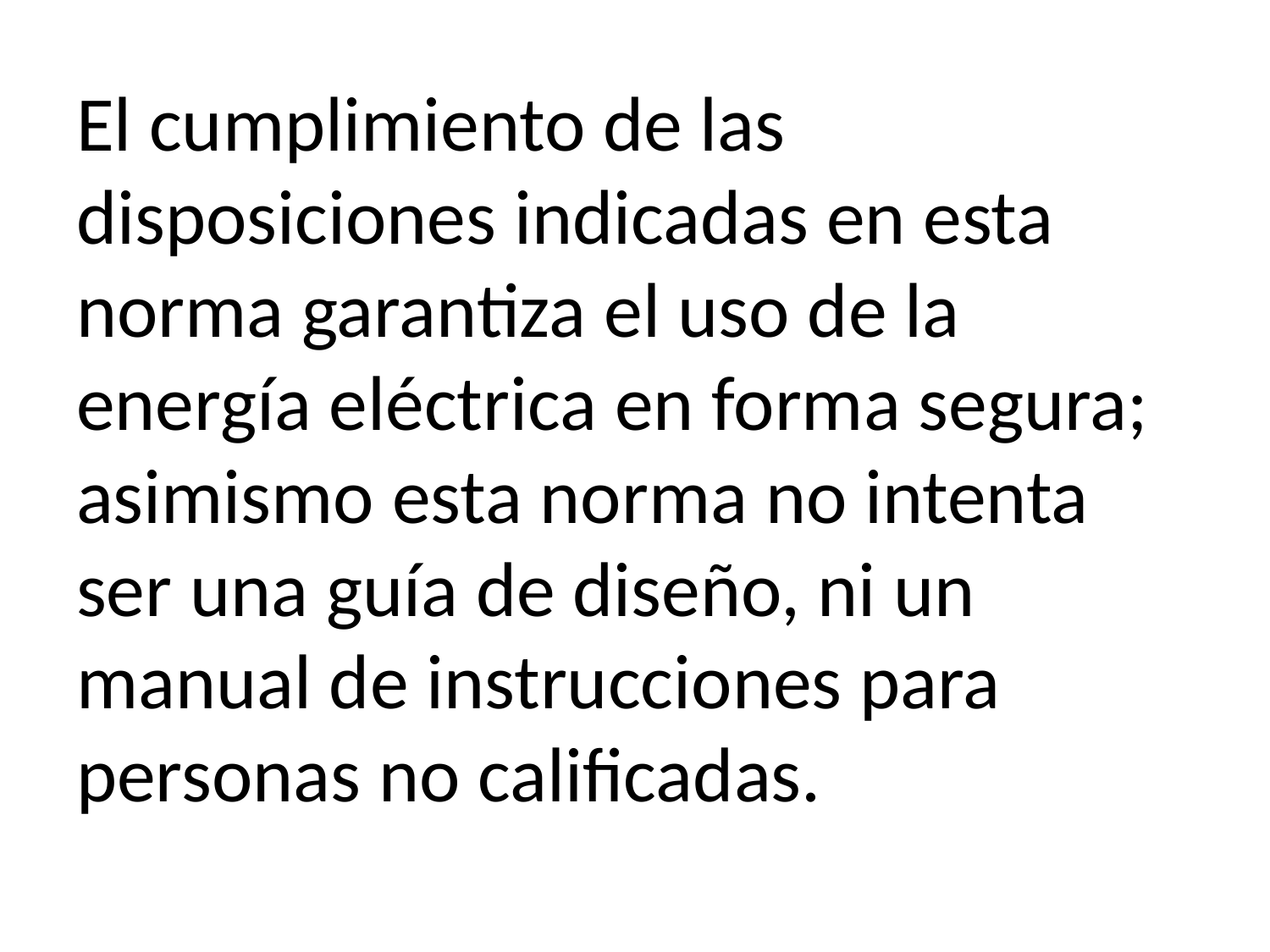

# El cumplimiento de las disposiciones indicadas en esta norma garantiza el uso de la energía eléctrica en forma segura; asimismo esta norma no intenta ser una guía de diseño, ni un manual de instrucciones para personas no calificadas.